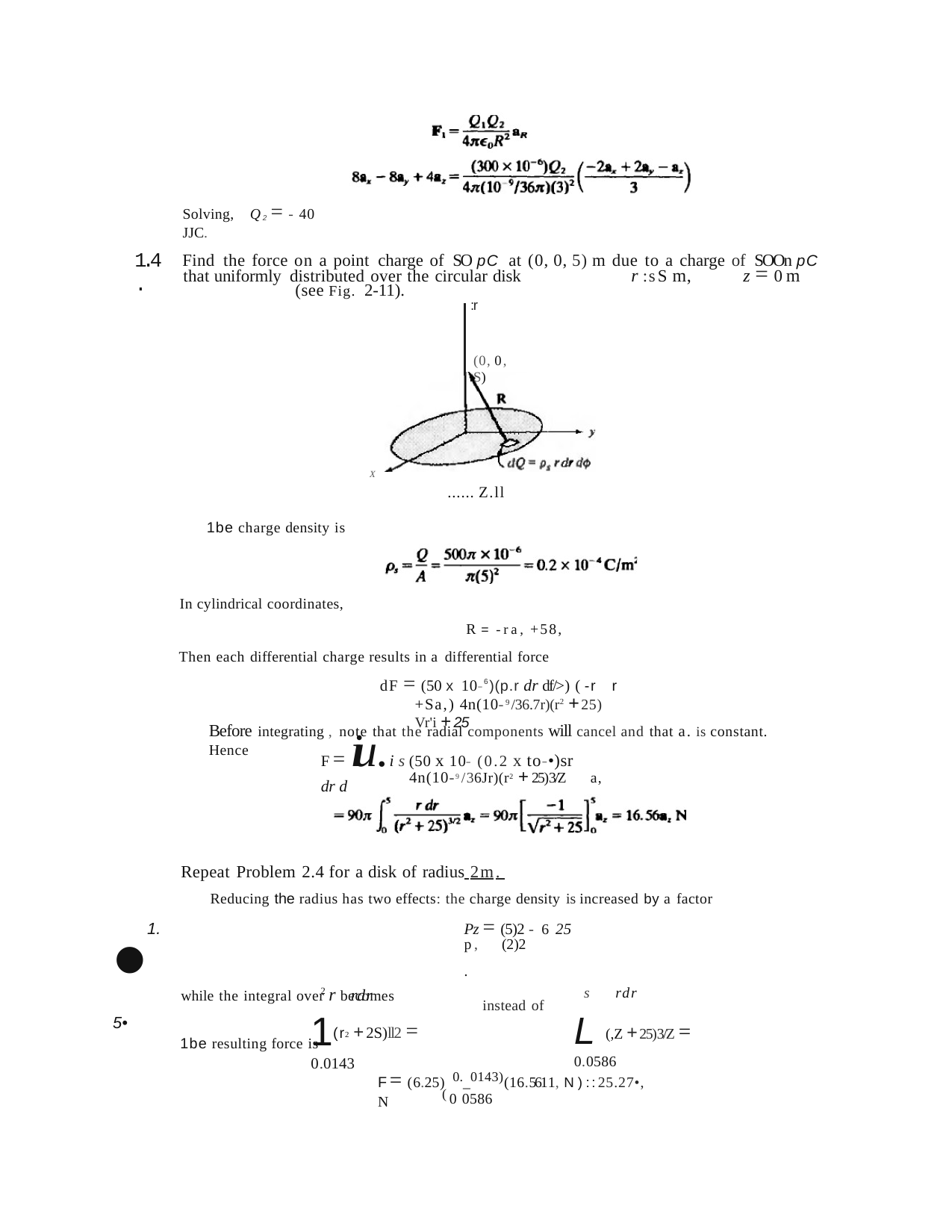

Solving,    Q2 = -40 JJC.
1.4.
Find  the force on a point  charge of  SO pC  at (0, 0, 5) m due to a charge of  SOOn pC  that uniformly  distributed over the circular disk	r :sS m,	z = 0m	(see Fig.  2-11).
:r

(0, 0, S)

X
...... Z.ll

1be charge density is

In cylindrical coordinates,

R = -ra, +58,

Then each differential charge results in a differential force

dF = (50 x 10-6)(p.r dr df/>) (-r   r +Sa,) 4n(10-9/36.7r)(r2 +25)	Vr'i +25
F= iu.is (50 x 10- (0.2 x to-•)sr dr d
Before integrating , note that the radial components will cancel and that a. is constant.  Hence
4n(10-9/36Jr)(r2 +25)3/Z	a,
•1.5•

Repeat Problem 2.4 for a disk of radius 2m.

Reducing the radius has two effects:the charge density is increased by a factor
Pz = (5)2 -6 25
p,    (2)2	.
while the integral over r becomes
1(r2 +2S)ll2 = 0.0143
L (,Z +25)3/Z = 0.0586
s	rdr
rdr
2
instead of
1be resulting force is
F= (6.25)  0._0143)(16.5611,N)::25.27•, N
(0 0586